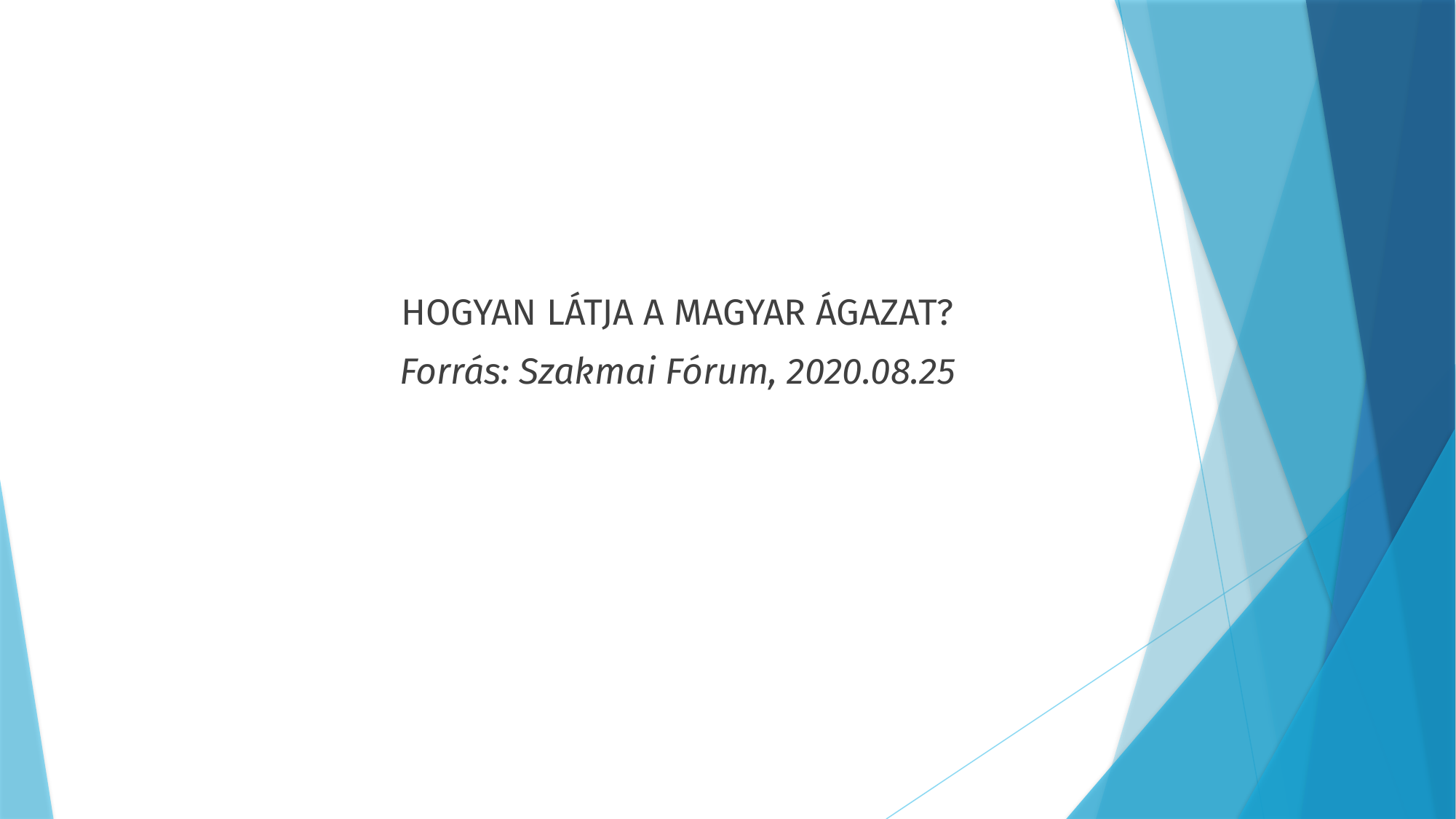

HOGYAN LÁTJA A MAGYAR ÁGAZAT?
Forrás: Szakmai Fórum, 2020.08.25